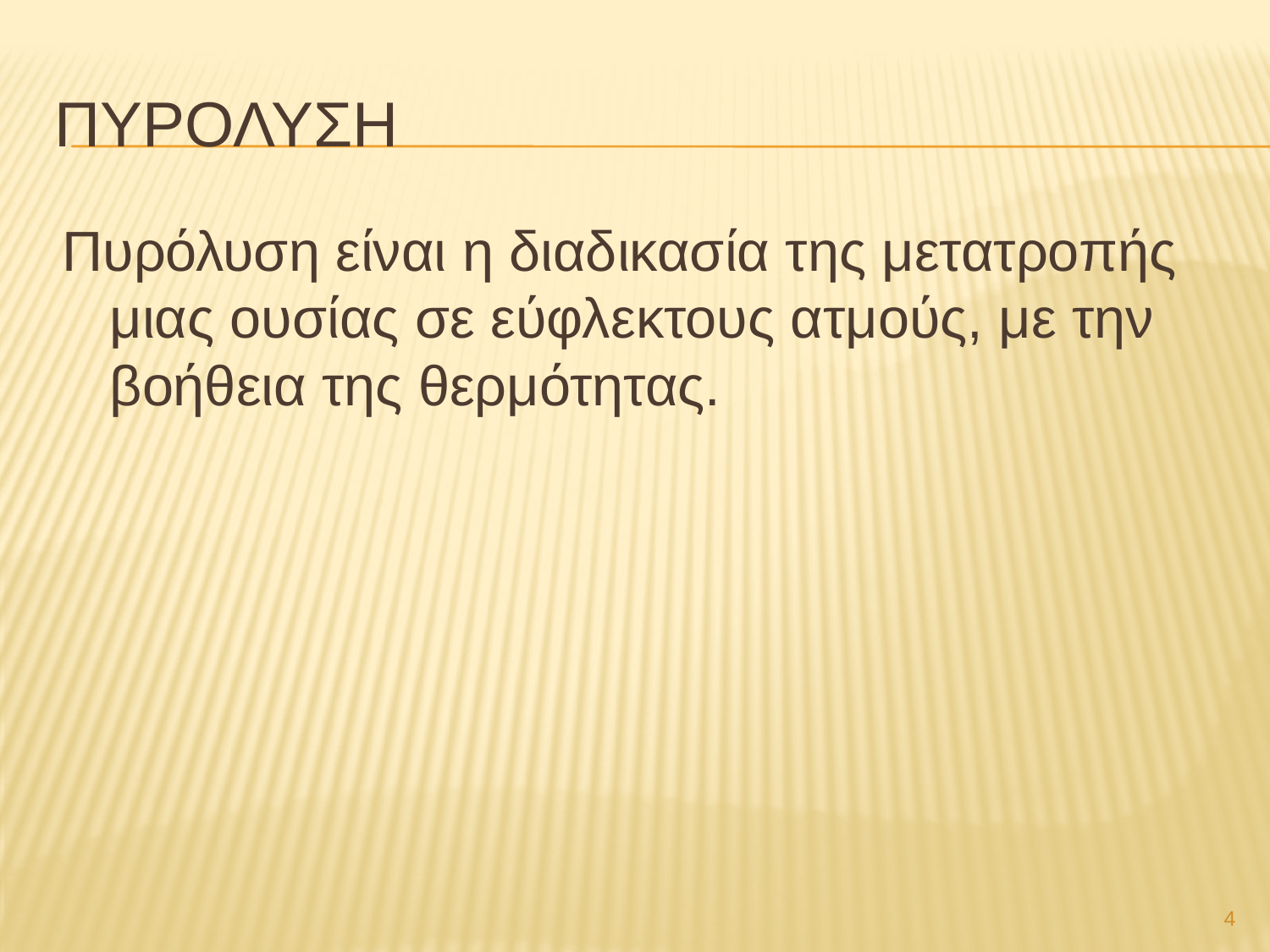

# Πυρολυση
Πυρόλυση είναι η διαδικασία της μετατροπής μιας ουσίας σε εύφλεκτους ατμούς, με την βοήθεια της θερμότητας.
4